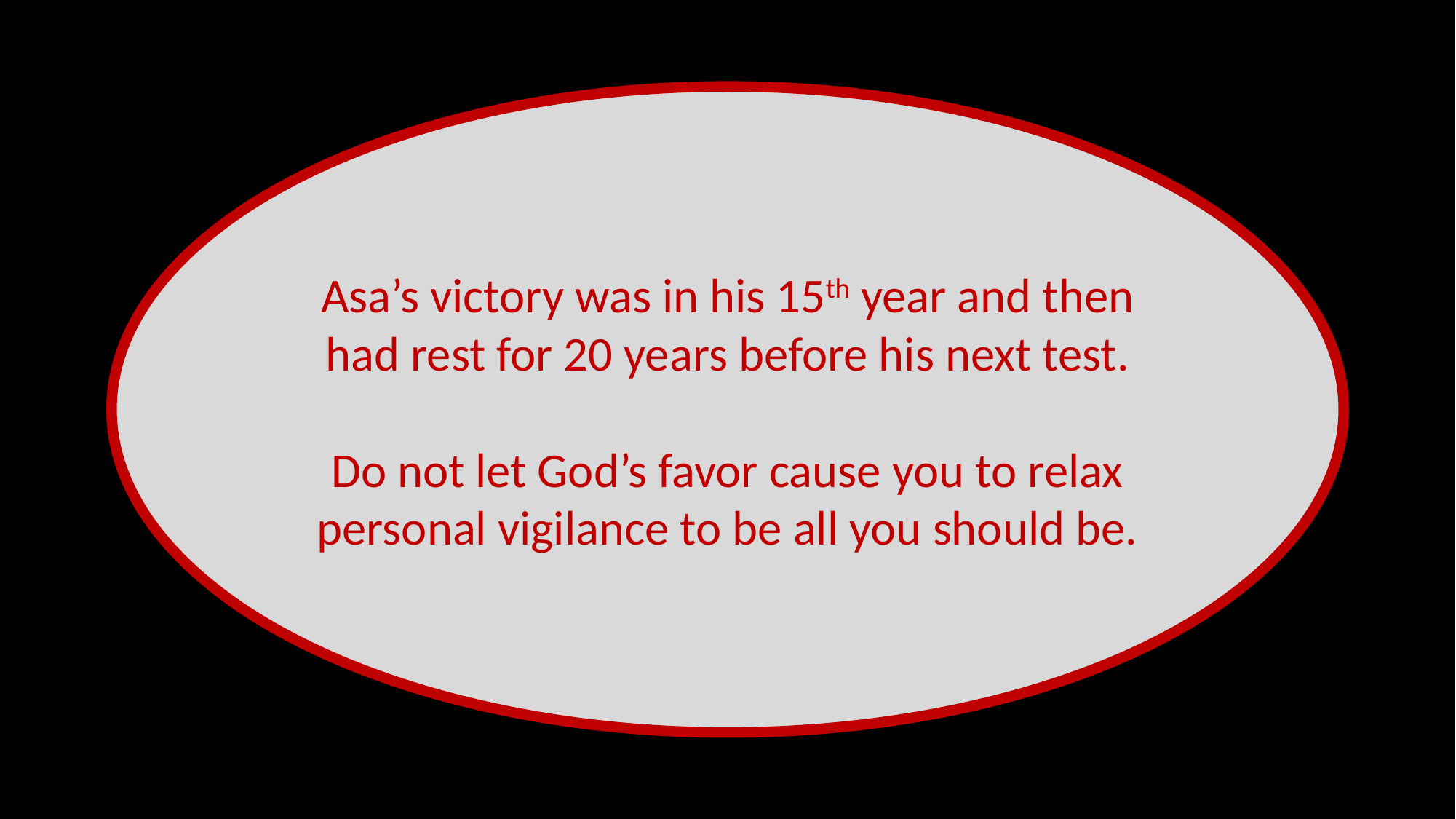

Asa’s victory was in his 15th year and then had rest for 20 years before his next test.

Do not let God’s favor cause you to relax personal vigilance to be all you should be.